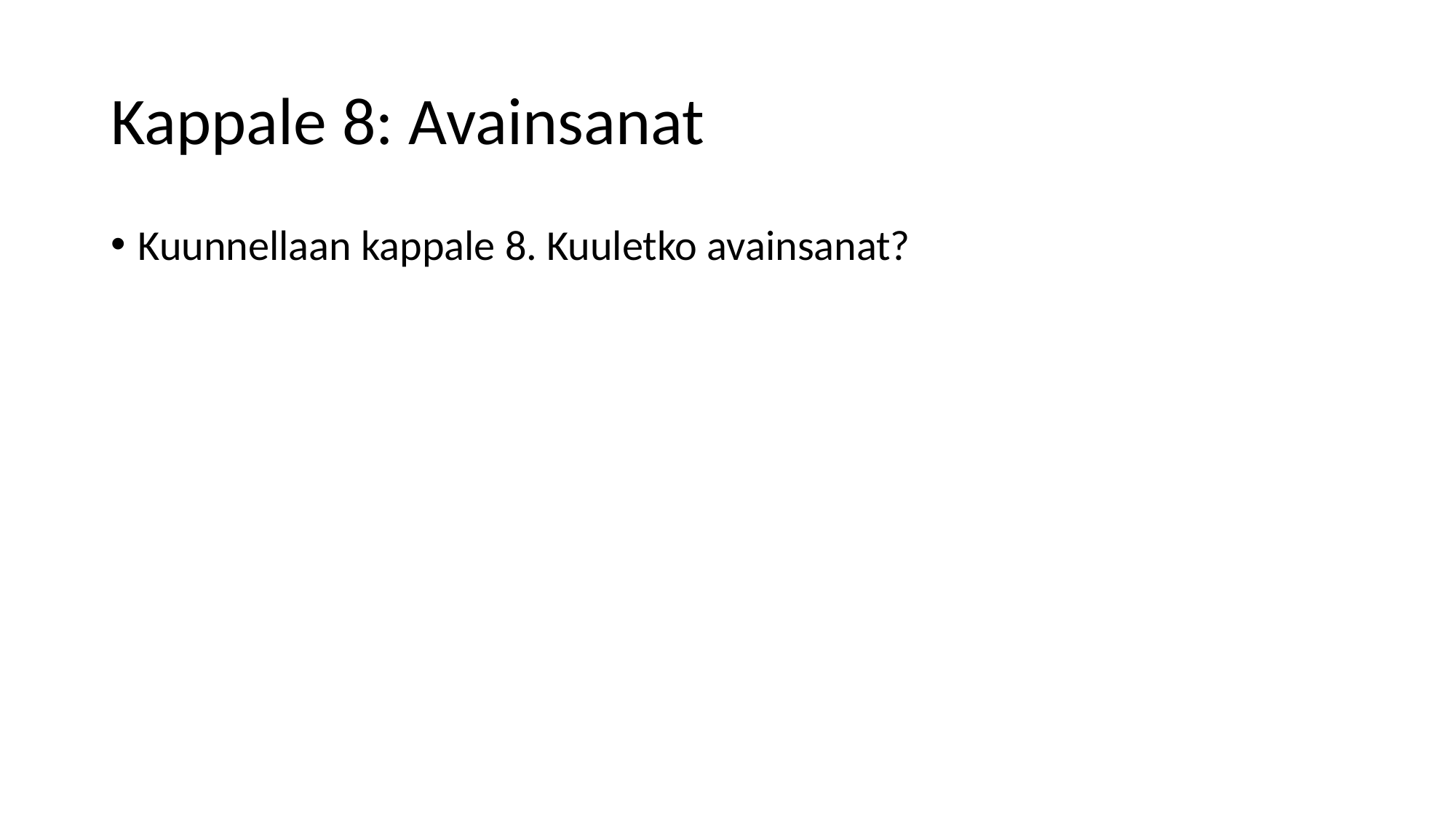

# Kappale 8: Avainsanat
Kuunnellaan kappale 8. Kuuletko avainsanat?